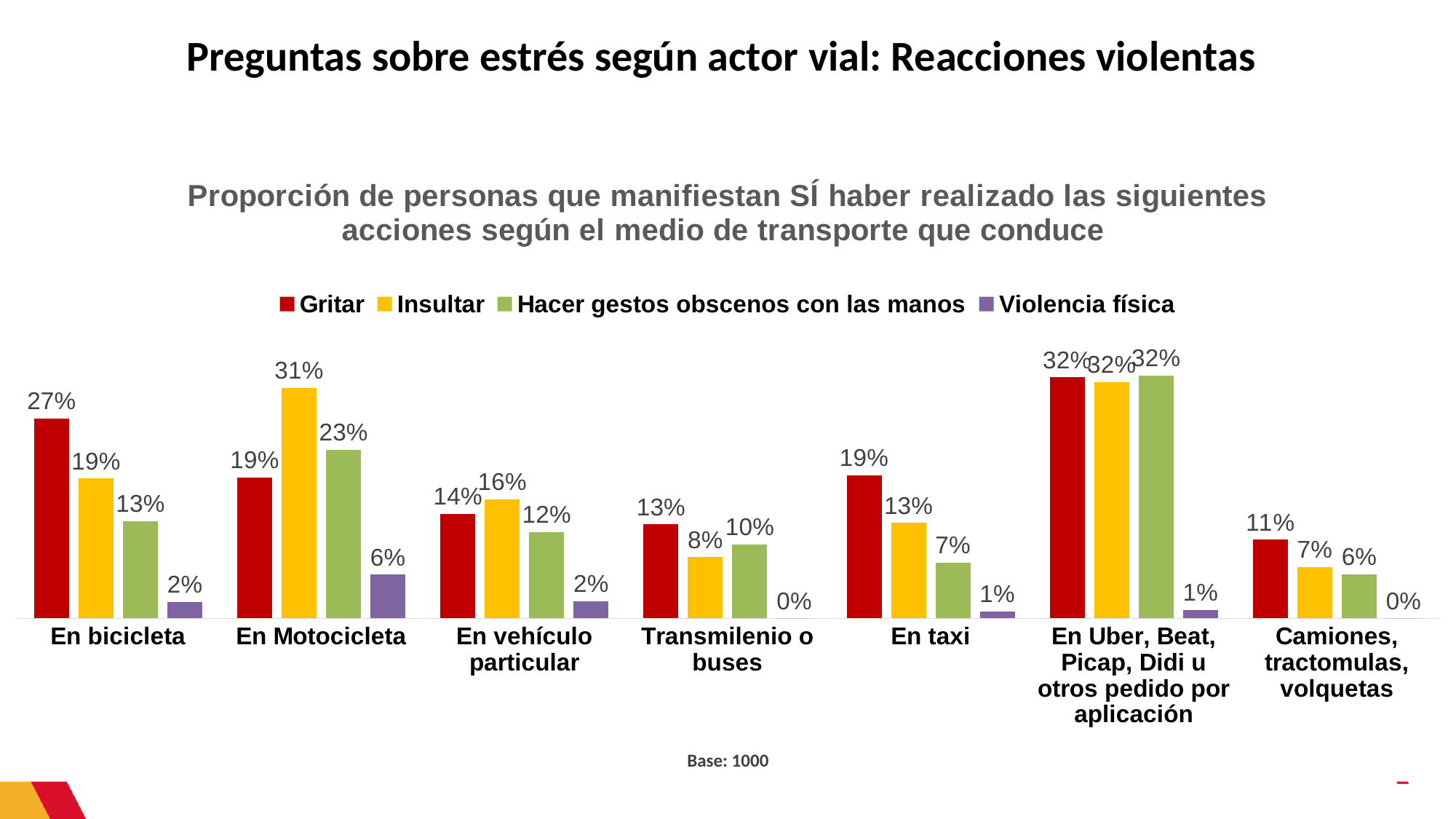

Preguntas sobre estrés según actor vial: Reacciones violentas

### Chart: Proporción de personas que manifiestan SÍ haber realizado las siguientes acciones según el medio de transporte que conduce

| Category | Gritar | Insultar | Hacer gestos obscenos con las manos | Violencia física |
|---|---|---|---|---|
| En bicicleta | 0.2671632863098779 | 0.1870740306802117 | 0.12988406276281977 | 0.022104063847194527 |
| En Motocicleta | 0.18841387541752608 | 0.3083183936179095 | 0.2255648199935743 | 0.05836457383254496 |
| En vehículo particular | 0.13973067521246935 | 0.1590521013804004 | 0.11540862373141608 | 0.022995217137990038 |
| Transmilenio o buses | 0.12571929775733065 | 0.08187571400629873 | 0.09906971332600416 | 0.0 |
| En taxi | 0.1916439380938129 | 0.12780239147034833 | 0.07489768654244212 | 0.009262695638996427 |
| En Uber, Beat, Picap, Didi u otros pedido por aplicación | 0.3225460841934323 | 0.3158655397111711 | 0.3245335598243069 | 0.01123660882349591 |
| Camiones, tractomulas, volquetas | 0.10520765211256589 | 0.06899525862005618 | 0.058945096744140696 | 0.0 |
Base: 1000